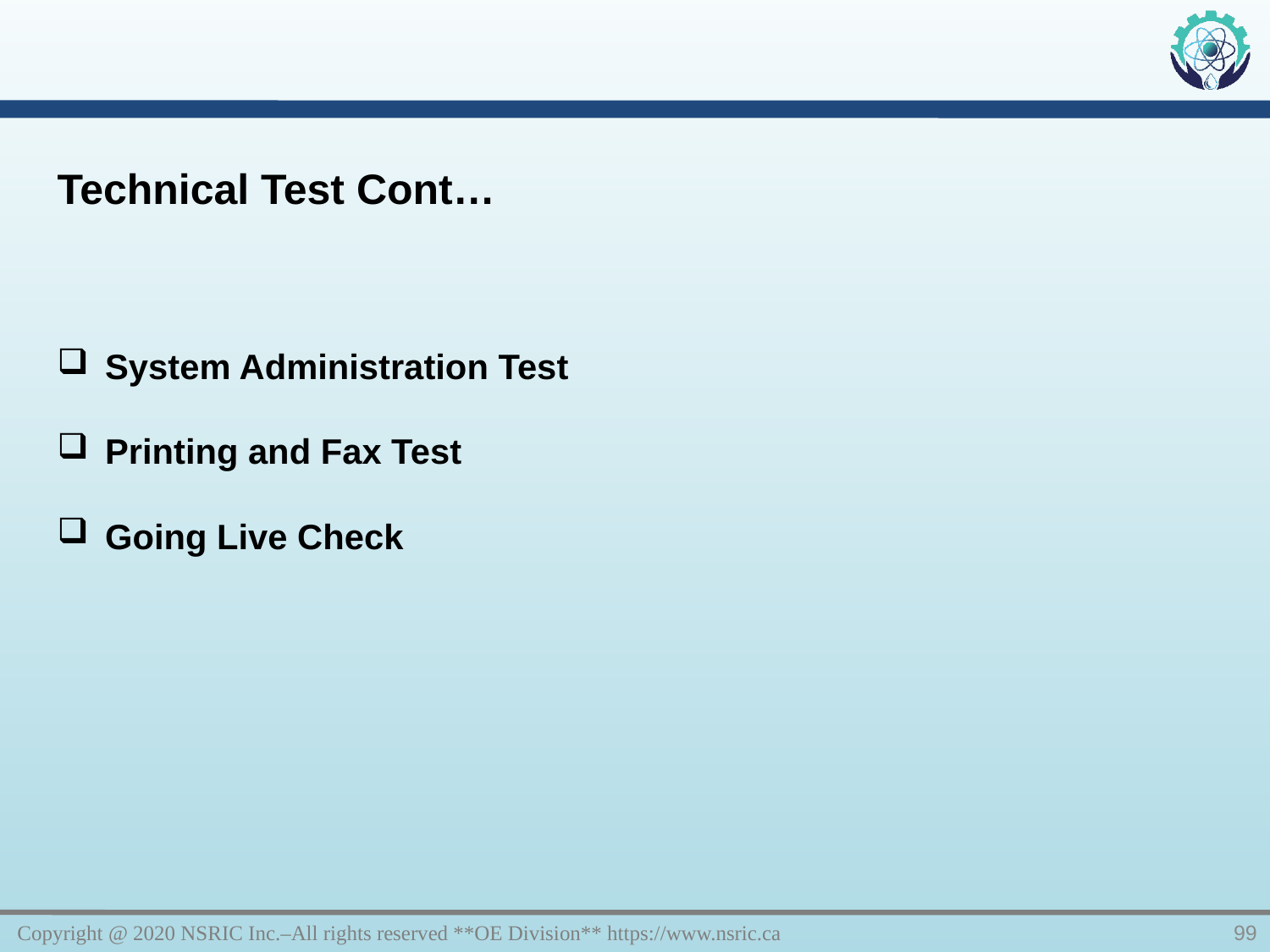

Technical Test Cont…

System Administration Test

Printing and Fax Test

Going Live Check

Copyright @ 2020 NSRIC Inc.–All rights reserved **OE Division** https://www.nsric.ca
99